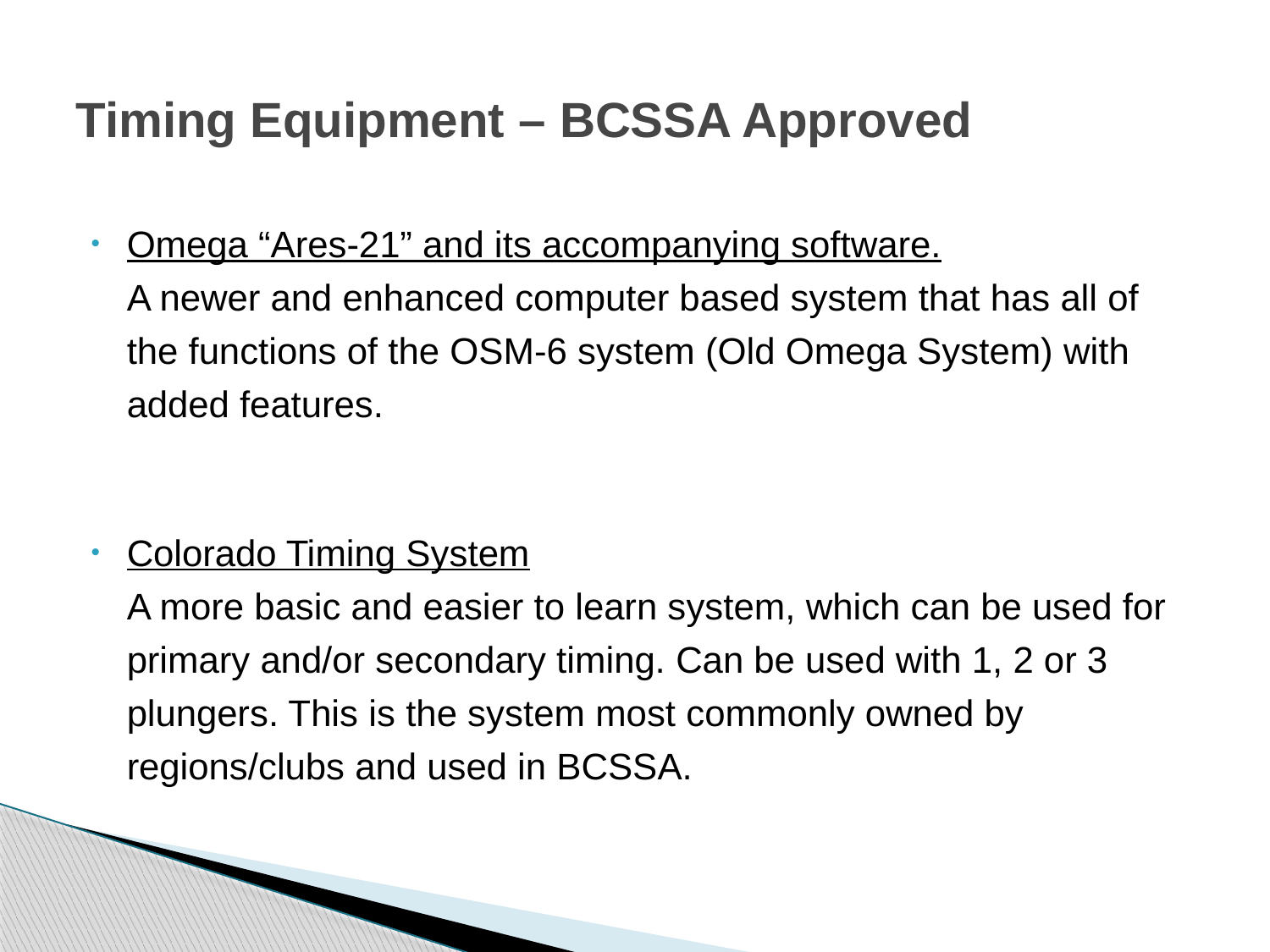

# Timing Equipment – BCSSA Approved
Omega “Ares-21” and its accompanying software.
A newer and enhanced computer based system that has all of the functions of the OSM-6 system (Old Omega System) with added features.

Colorado Timing System
A more basic and easier to learn system, which can be used for primary and/or secondary timing. Can be used with 1, 2 or 3 plungers. This is the system most commonly owned by regions/clubs and used in BCSSA.